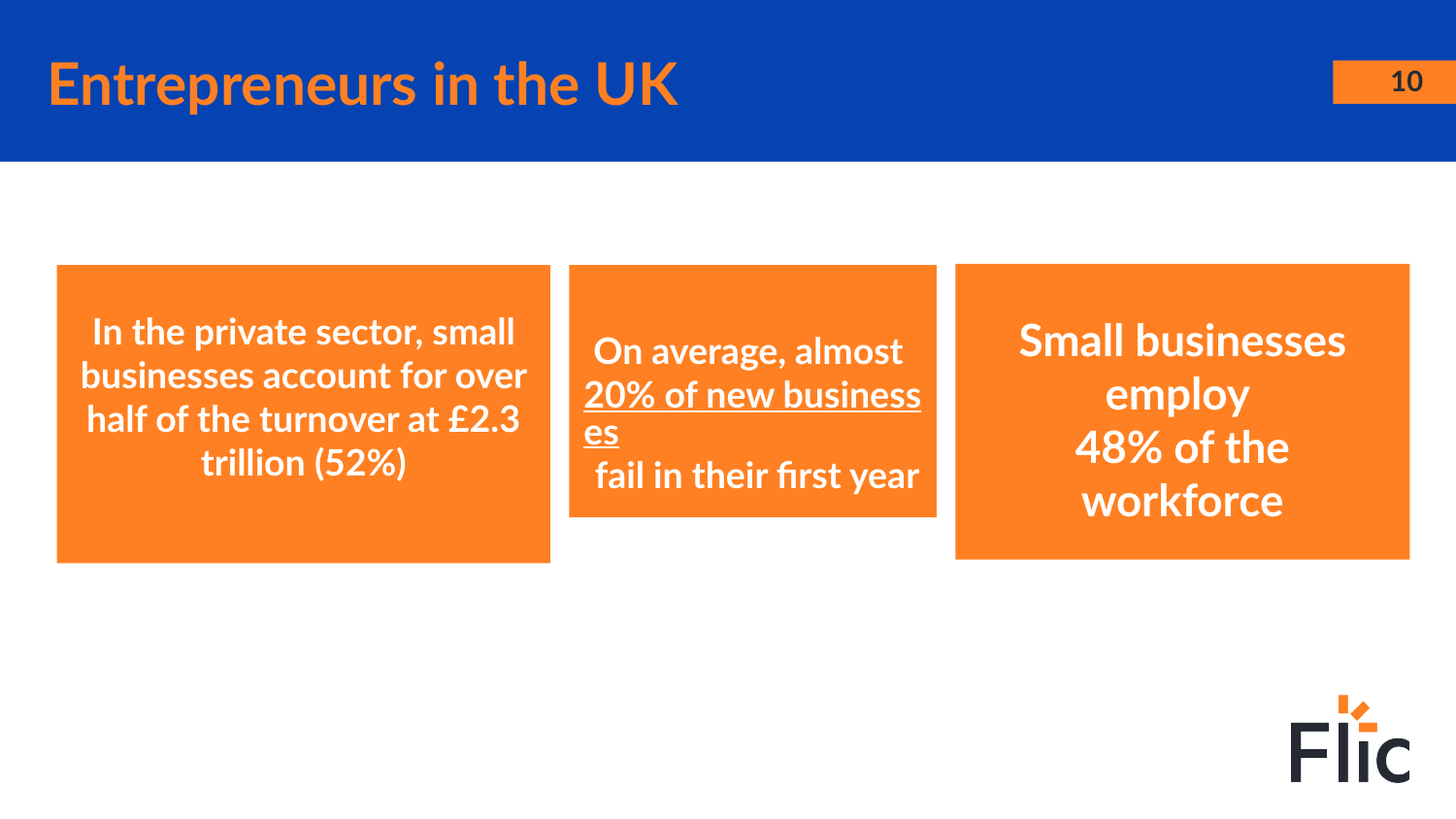

# Entrepreneurs in the UK

10

Small businesses employ
48% of the workforce

In the private sector, small businesses account for over half of the turnover at £2.3 trillion (52%)

On average, almost 20% of new businesses fail in their first year